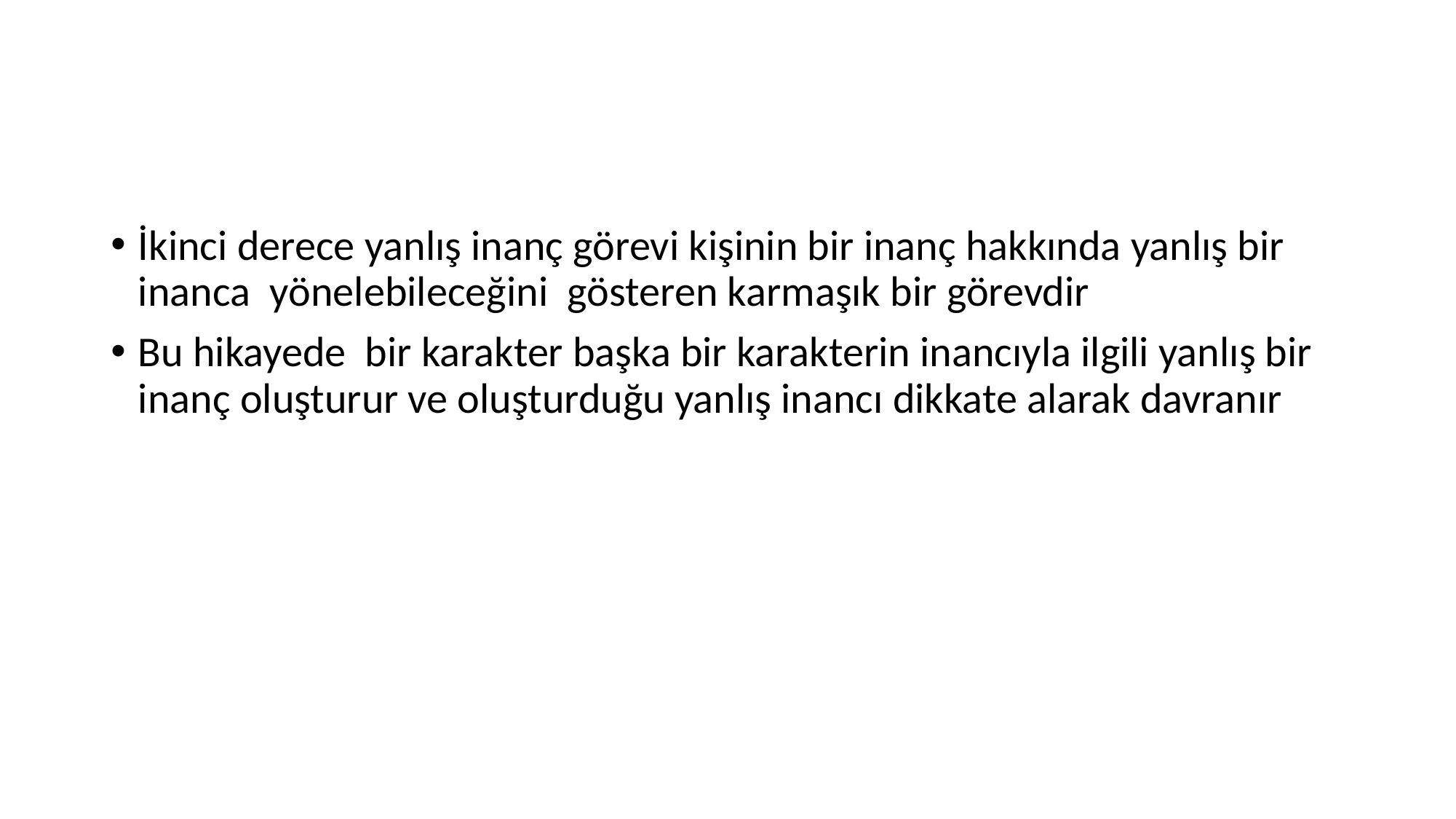

#
İkinci derece yanlış inanç görevi kişinin bir inanç hakkında yanlış bir inanca  yönelebileceğini  gösteren karmaşık bir görevdir
Bu hikayede  bir karakter başka bir karakterin inancıyla ilgili yanlış bir inanç oluşturur ve oluşturduğu yanlış inancı dikkate alarak davranır